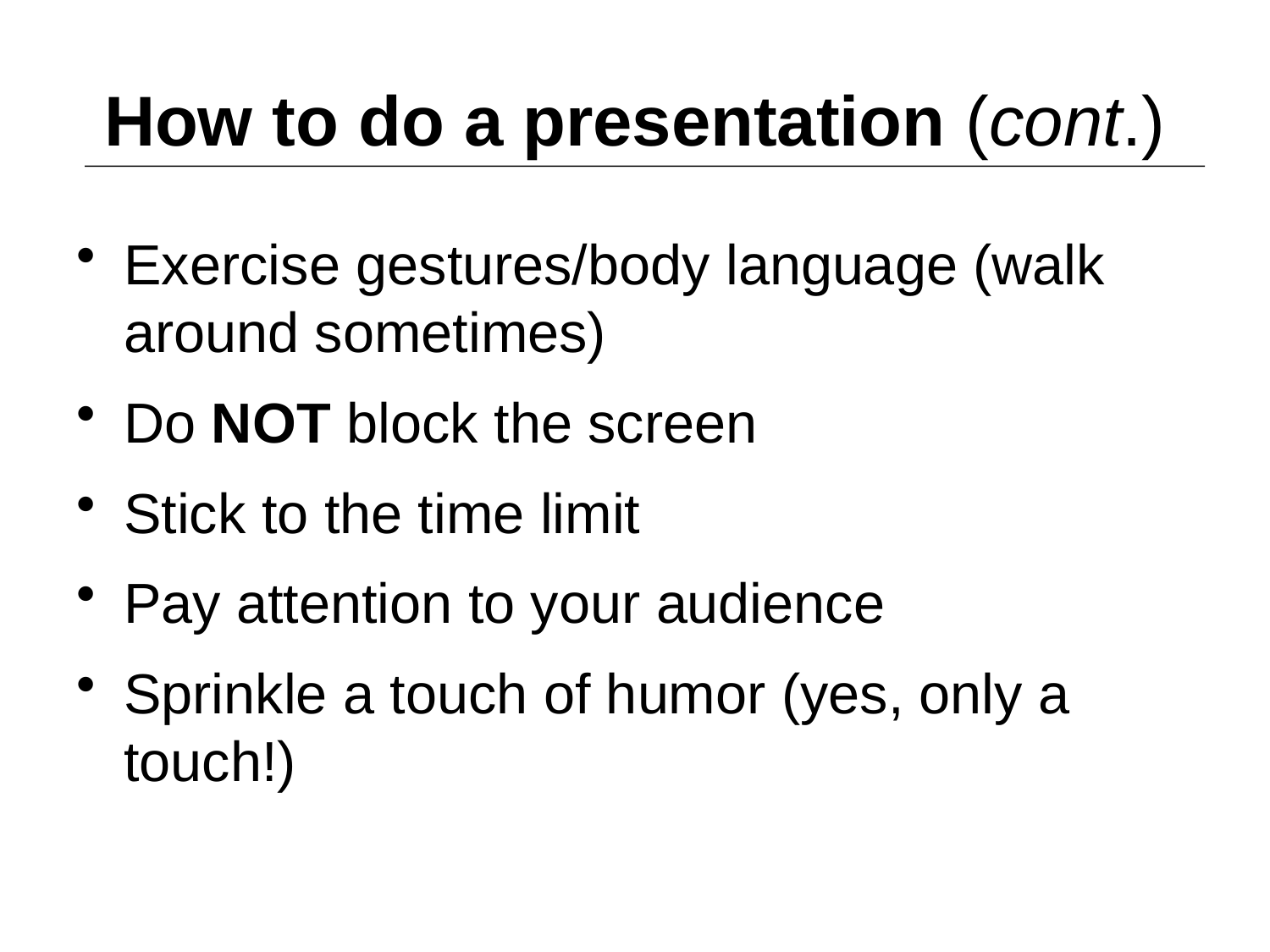

# How to do a presentation (cont.)

Exercise gestures/body language (walk around sometimes)
Do NOT block the screen
Stick to the time limit
Pay attention to your audience
Sprinkle a touch of humor (yes, only a touch!)